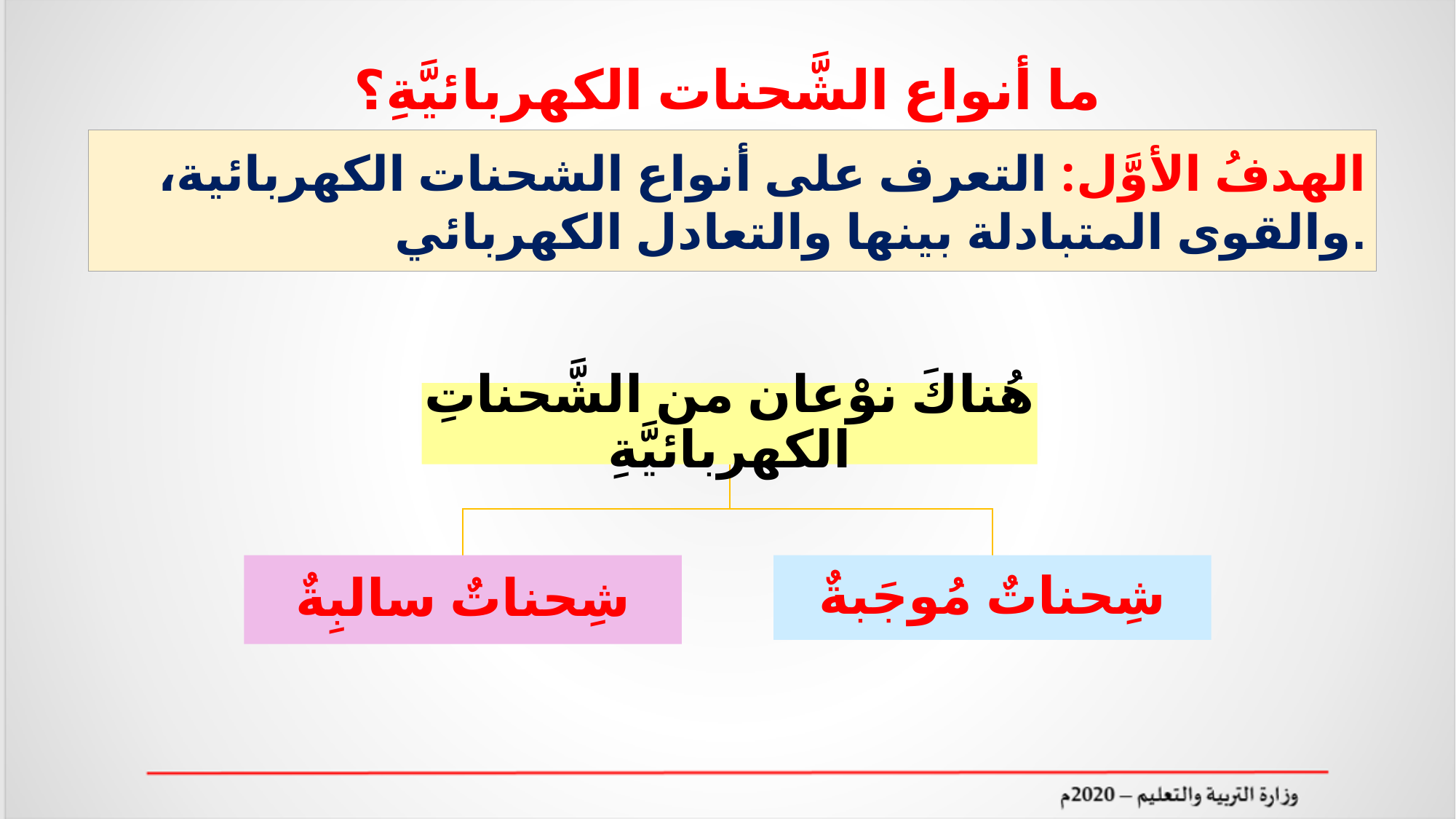

ما أنواع الشَّحنات الكهربائيَّةِ؟
الهدفُ الأوَّل: التعرف على أنواع الشحنات الكهربائية، والقوى المتبادلة بينها والتعادل الكهربائي.
هُناكَ نوْعان من الشَّحناتِ الكهربائيَّةِ
شِحناتٌ سالبِةٌ
شِحناتٌ مُوجَبةٌ